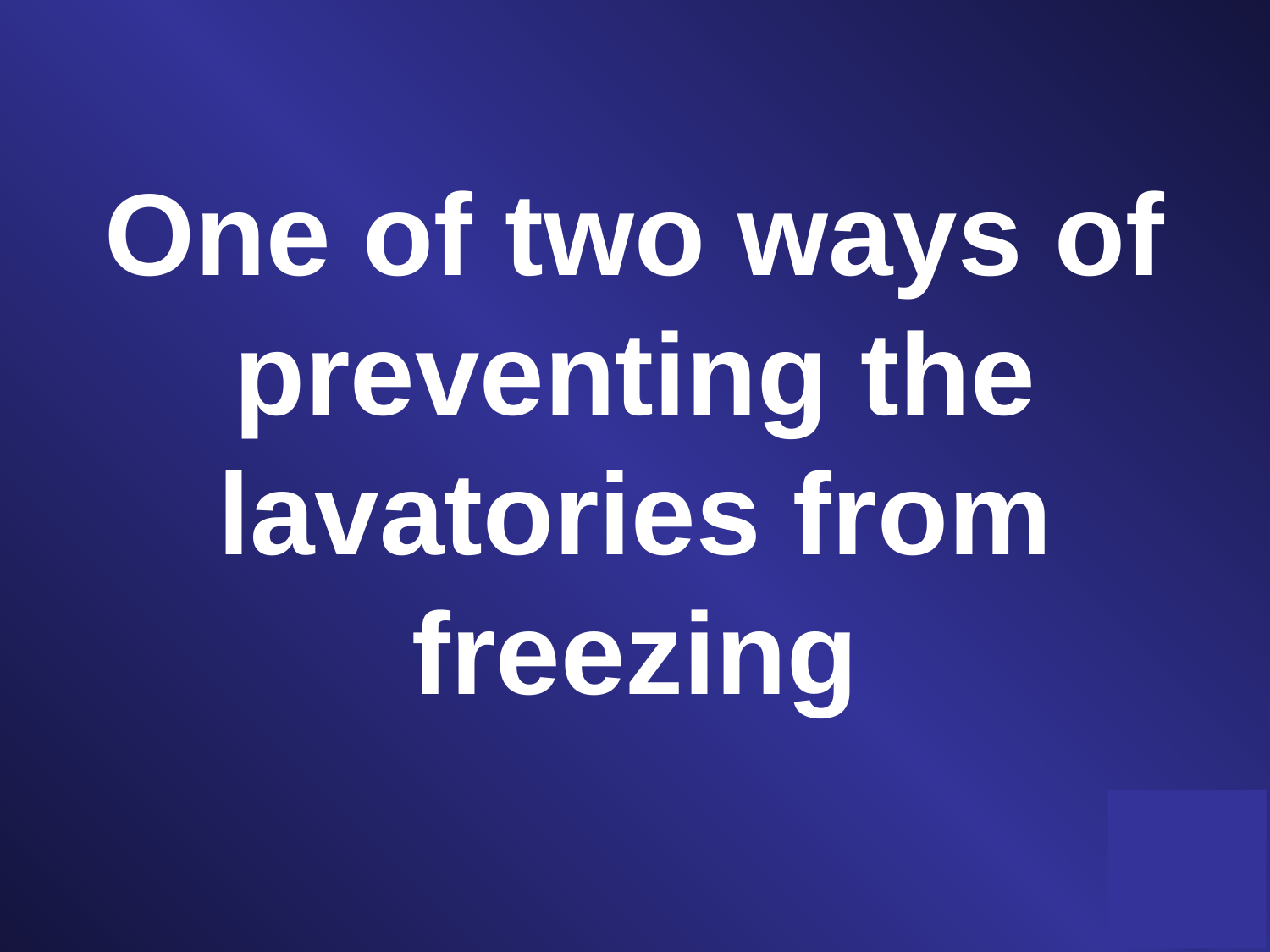

One of two ways of preventing the lavatories from freezing